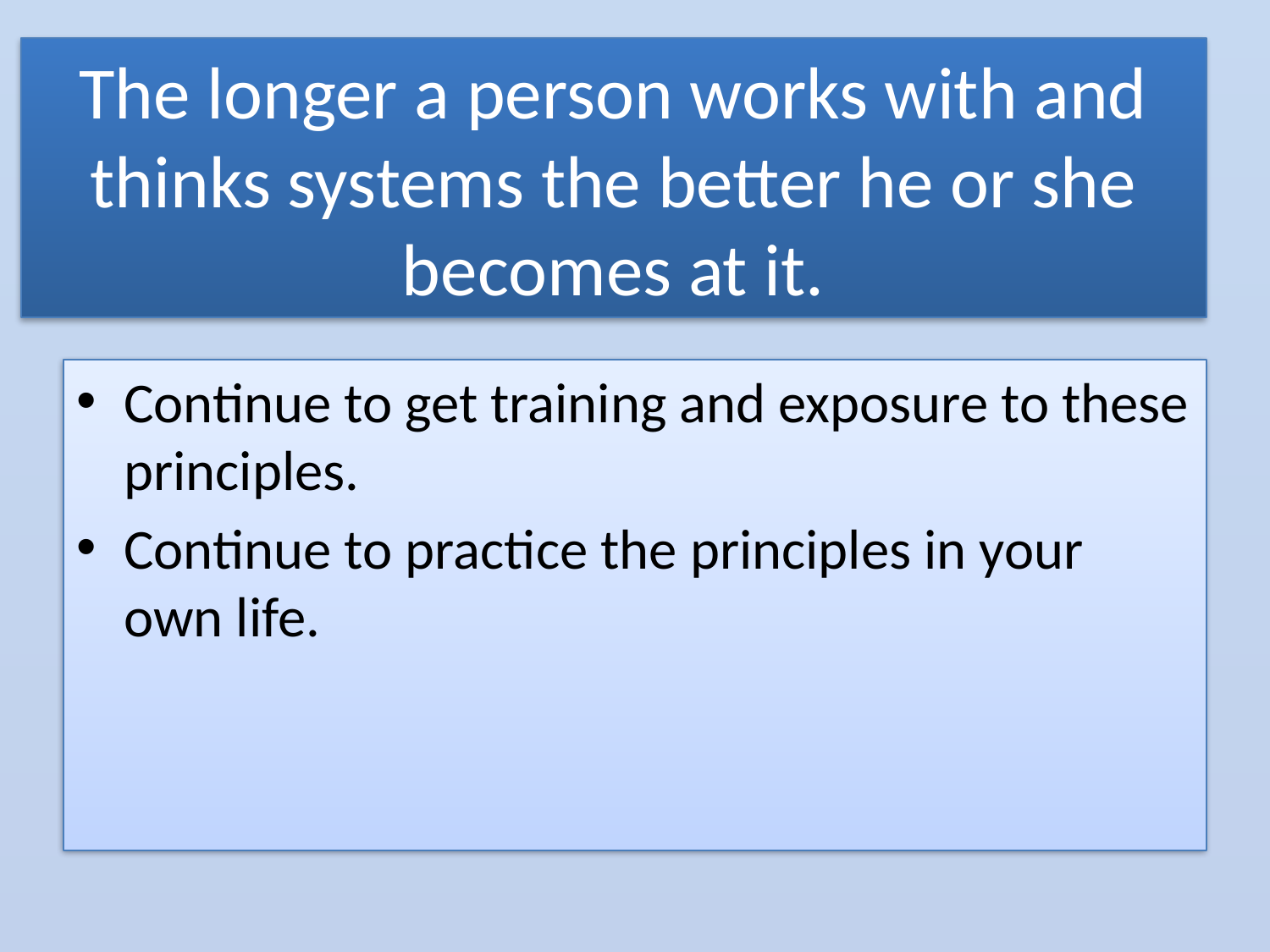

# The longer a person works with and thinks systems the better he or she becomes at it.
Continue to get training and exposure to these principles.
Continue to practice the principles in your own life.